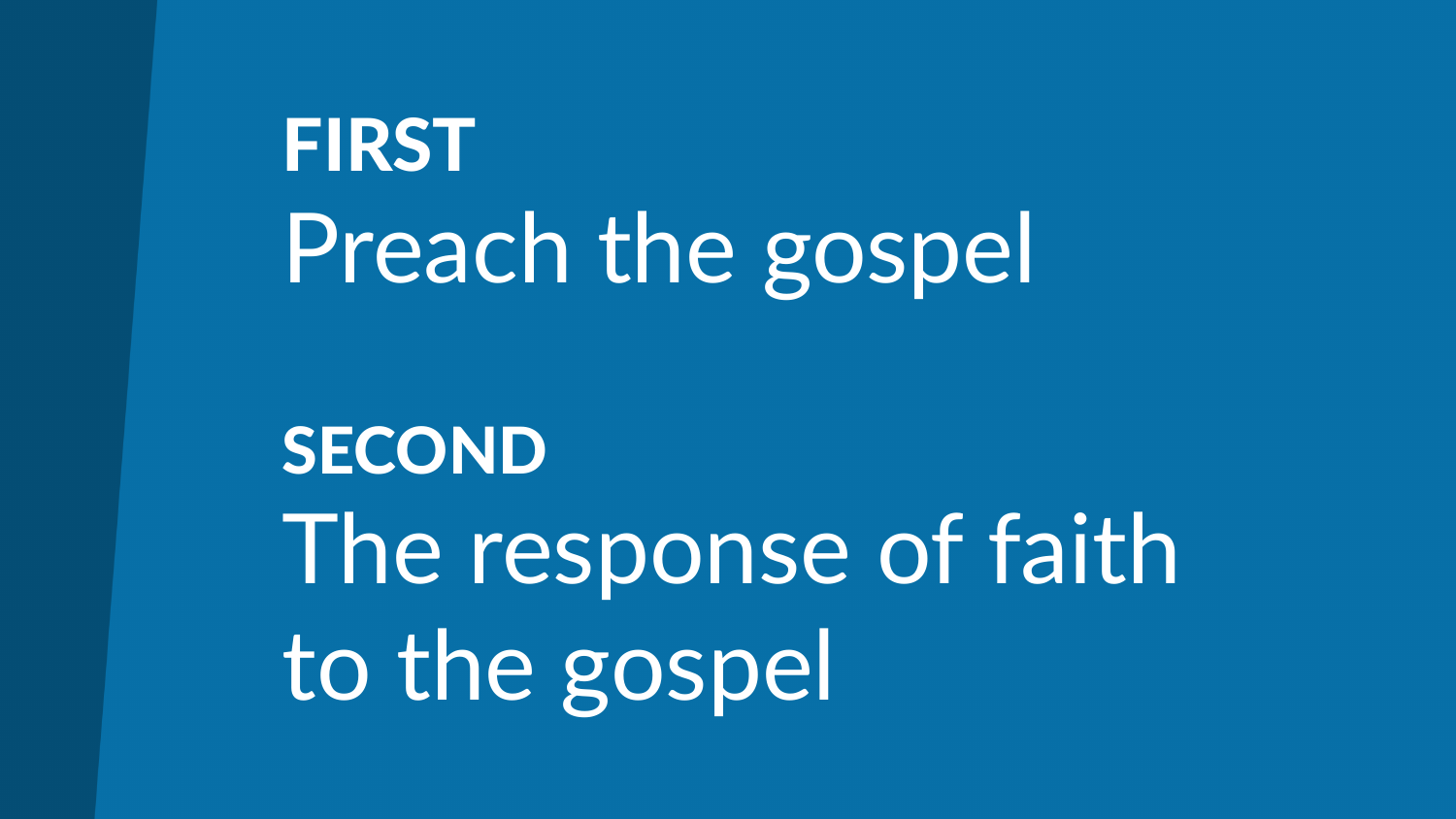

# FIRST Preach the gospel SECOND The response of faith to the gospel